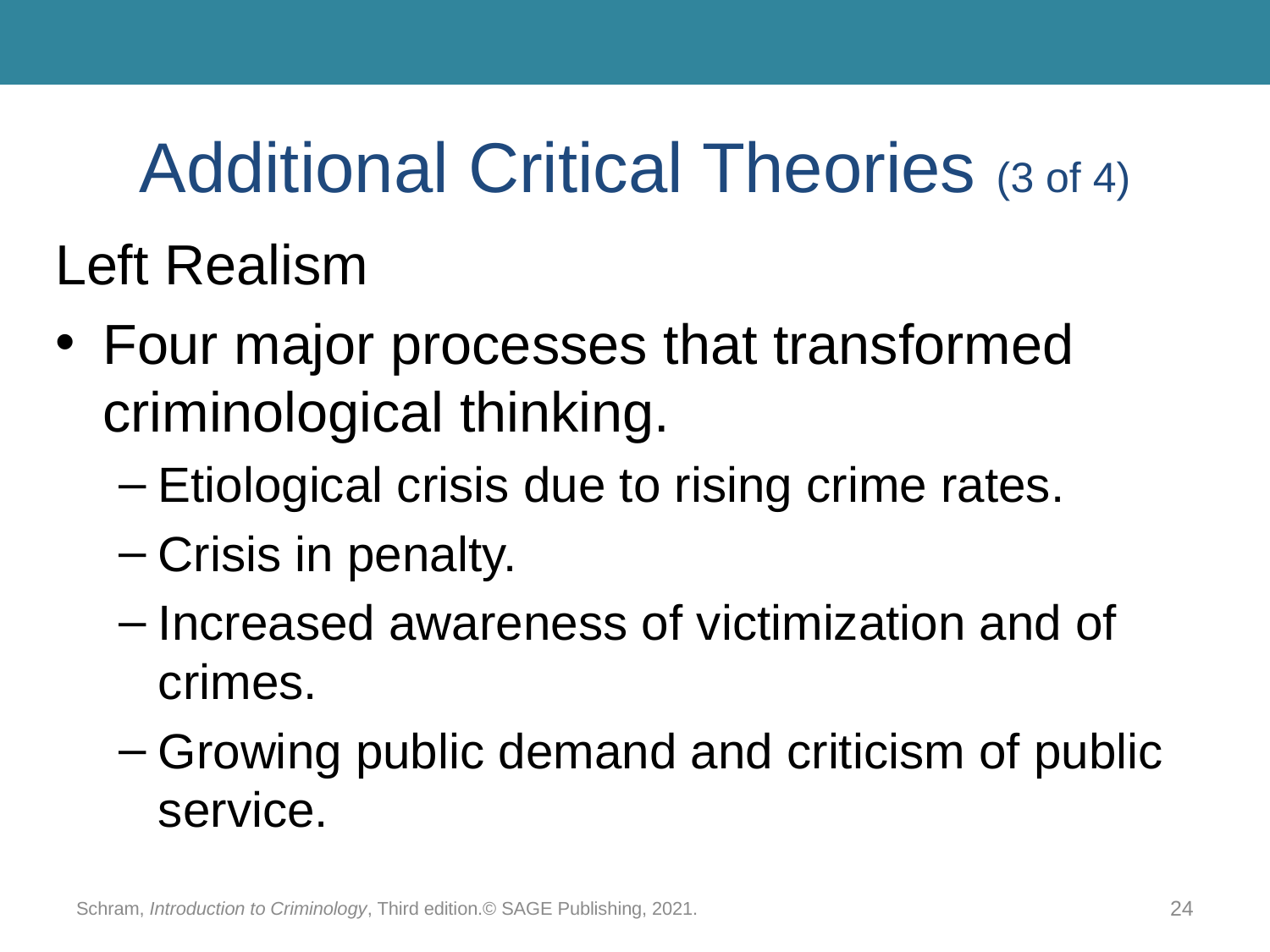

# Additional Critical Theories (3 of 4)
Left Realism
Four major processes that transformed criminological thinking.
Etiological crisis due to rising crime rates.
Crisis in penalty.
Increased awareness of victimization and of crimes.
Growing public demand and criticism of public service.

Schram, Introduction to Criminology, Third edition.© SAGE Publishing, 2021.
24